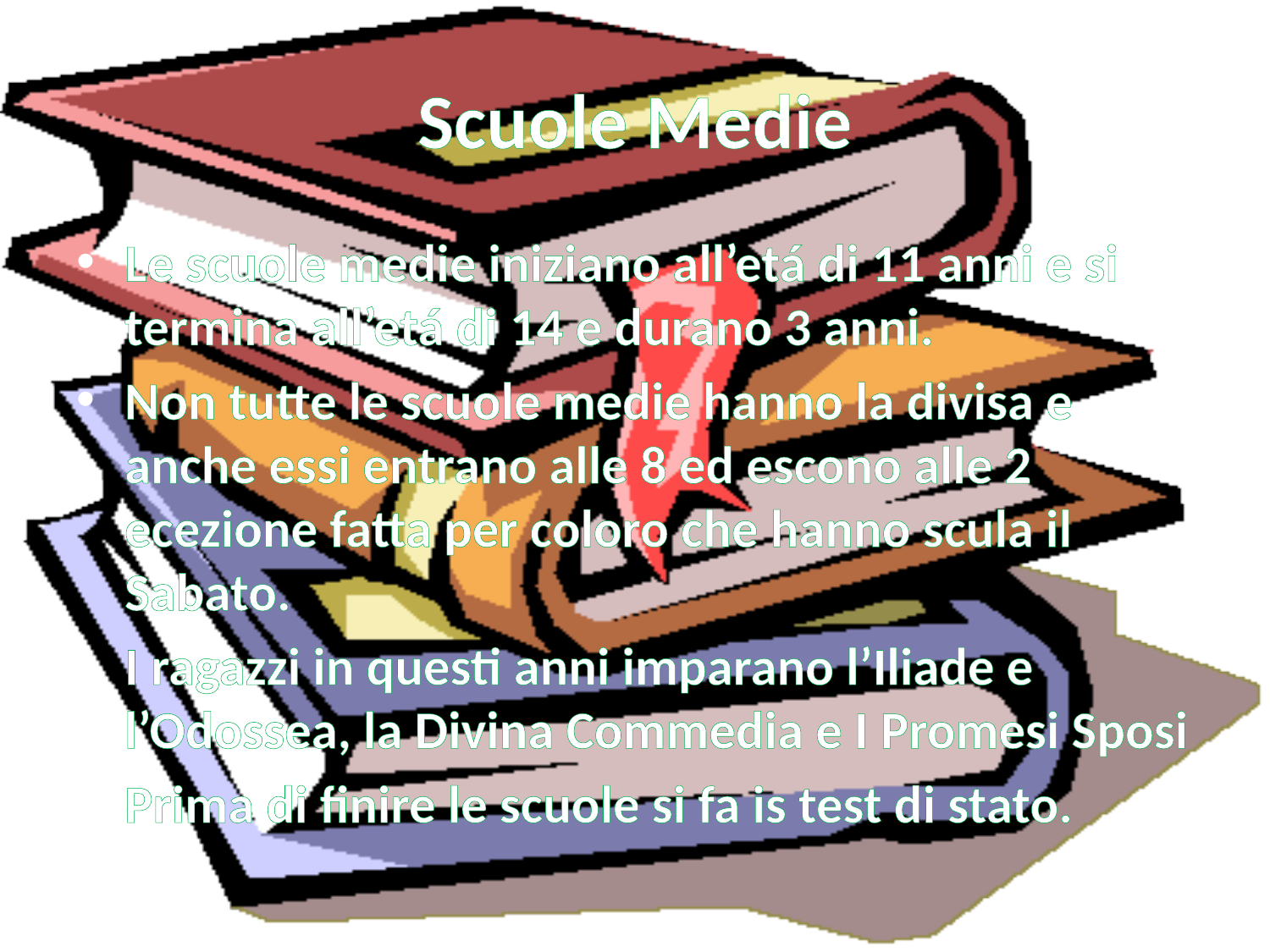

# Scuole Medie
Le scuole medie iniziano all’etá di 11 anni e si termina all’etá di 14 e durano 3 anni.
Non tutte le scuole medie hanno la divisa e anche essi entrano alle 8 ed escono alle 2 ecezione fatta per coloro che hanno scula il Sabato.
I ragazzi in questi anni imparano l’Iliade e l’Odossea, la Divina Commedia e I Promesi Sposi
Prima di finire le scuole si fa is test di stato.